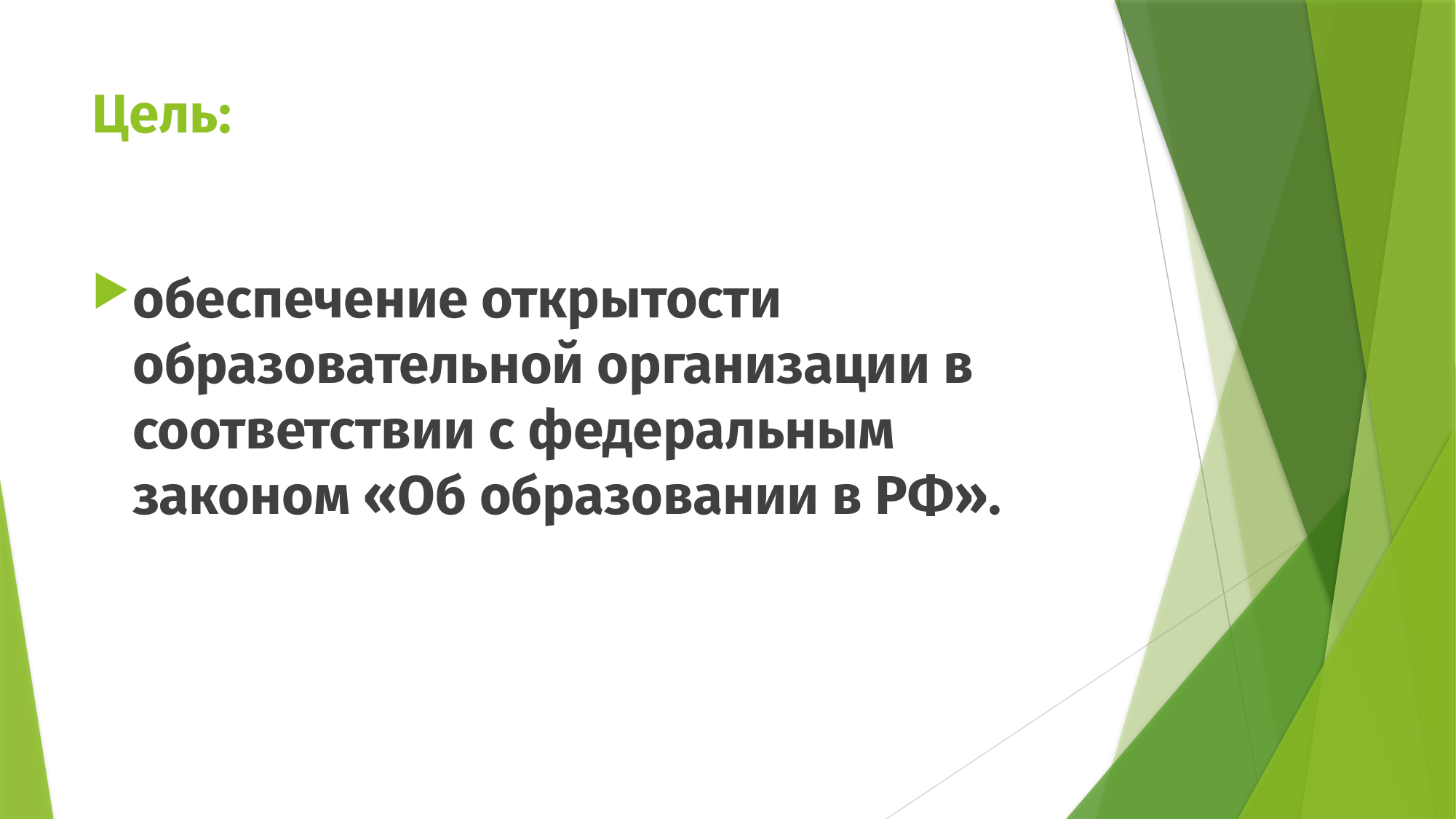

# Цель:
обеспечение открытости образовательной организации в соответствии с федеральным законом «Об образовании в РФ».